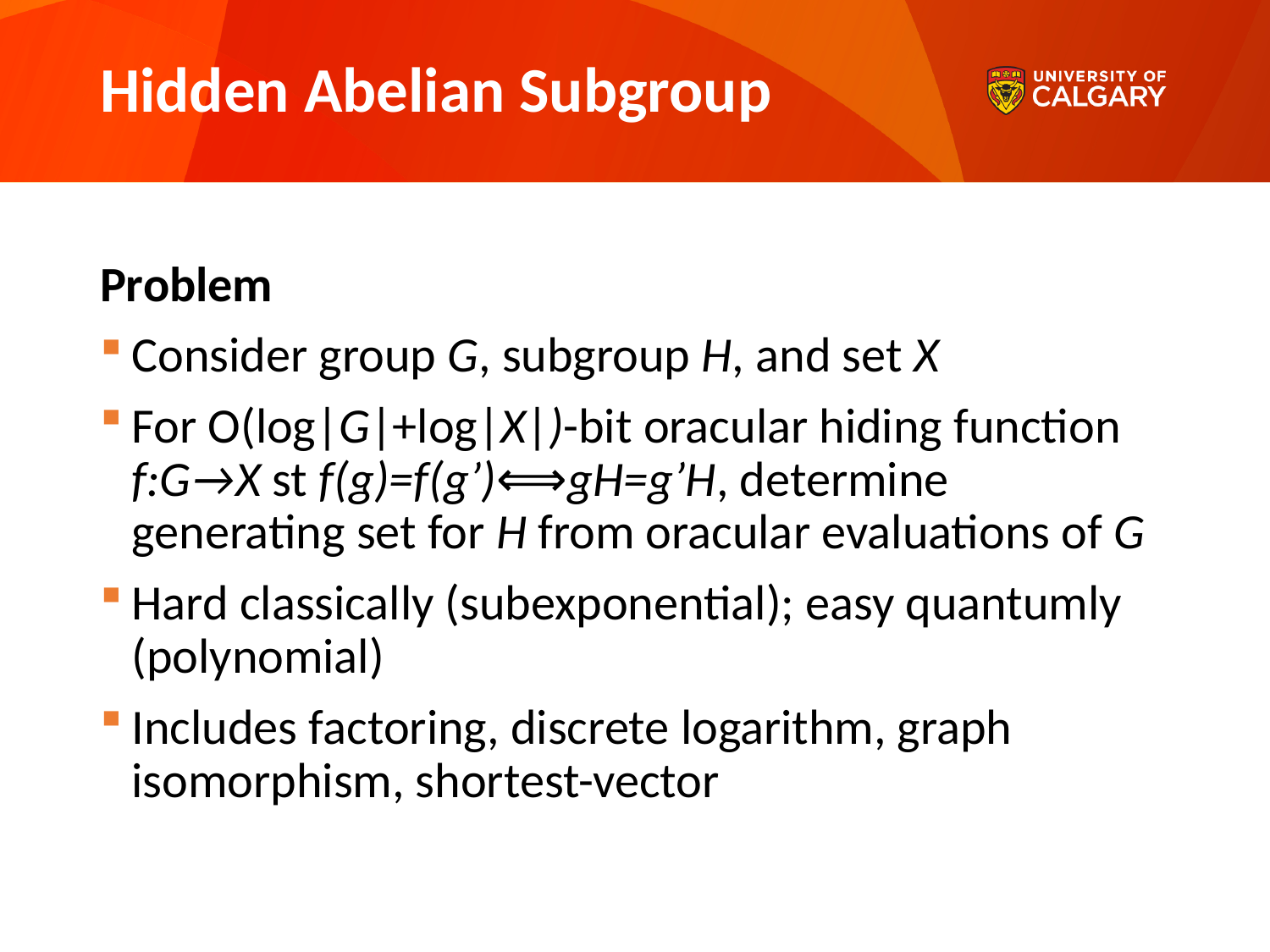

# Hidden Abelian Subgroup
Problem
Consider group G, subgroup H, and set X
For O(log|G|+log|X|)-bit oracular hiding function f:G→X st f(g)=f(g’)⟺gH=g’H, determine generating set for H from oracular evaluations of G
Hard classically (subexponential); easy quantumly (polynomial)
Includes factoring, discrete logarithm, graph isomorphism, shortest-vector